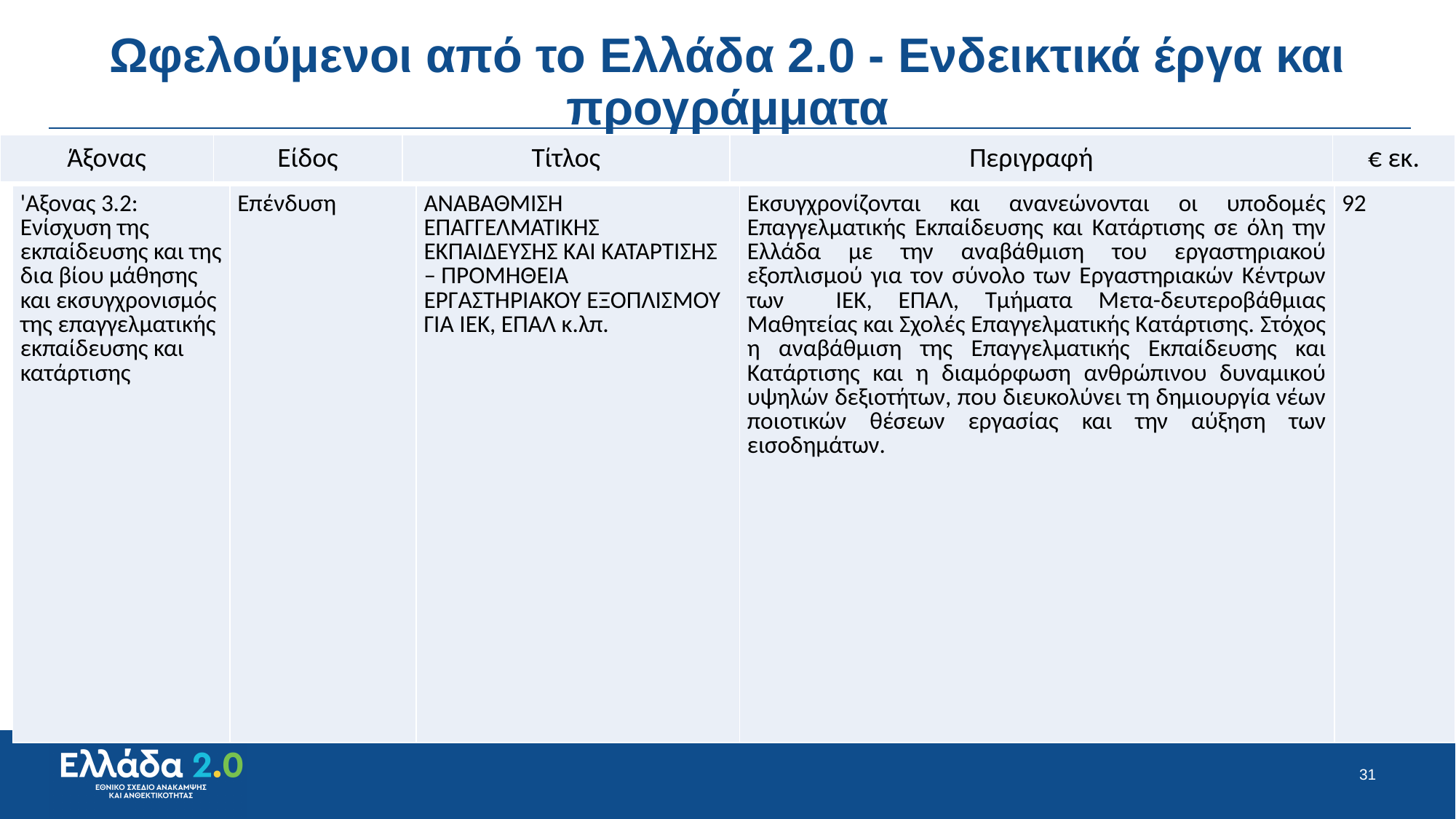

# Ωφελούμενοι από το Ελλάδα 2.0 - Ενδεικτικά έργα και προγράμματα

| Άξονας | Είδος | Τίτλος | Περιγραφή | € εκ. |
| --- | --- | --- | --- | --- |
| 'Αξονας 3.2: Ενίσχυση της εκπαίδευσης και της δια βίου μάθησης και εκσυγχρονισμός της επαγγελματικής εκπαίδευσης και κατάρτισης | Επένδυση | ΑΝΑΒΑΘΜΙΣΗ ΕΠΑΓΓΕΛΜΑΤΙΚΗΣ ΕΚΠΑΙΔΕΥΣΗΣ ΚΑΙ ΚΑΤΑΡΤΙΣΗΣ – ΠΡΟΜΗΘΕΙΑ ΕΡΓΑΣΤΗΡΙΑΚΟΥ ΕΞΟΠΛΙΣΜΟΥ ΓΙΑ ΙΕΚ, ΕΠΑΛ κ.λπ. | Εκσυγχρονίζονται και ανανεώνονται οι υποδομές Επαγγελματικής Εκπαίδευσης και Κατάρτισης σε όλη την Ελλάδα με την αναβάθμιση του εργαστηριακού εξοπλισμού για τον σύνολο των Εργαστηριακών Κέντρων των ΙΕΚ, ΕΠΑΛ, Τμήματα Μετα-δευτεροβάθμιας Μαθητείας και Σχολές Επαγγελματικής Κατάρτισης. Στόχος η αναβάθμιση της Επαγγελματικής Εκπαίδευσης και Κατάρτισης και η διαμόρφωση ανθρώπινου δυναμικού υψηλών δεξιοτήτων, που διευκολύνει τη δημιουργία νέων ποιοτικών θέσεων εργασίας και την αύξηση των εισοδημάτων. | 92 |
| --- | --- | --- | --- | --- |
31